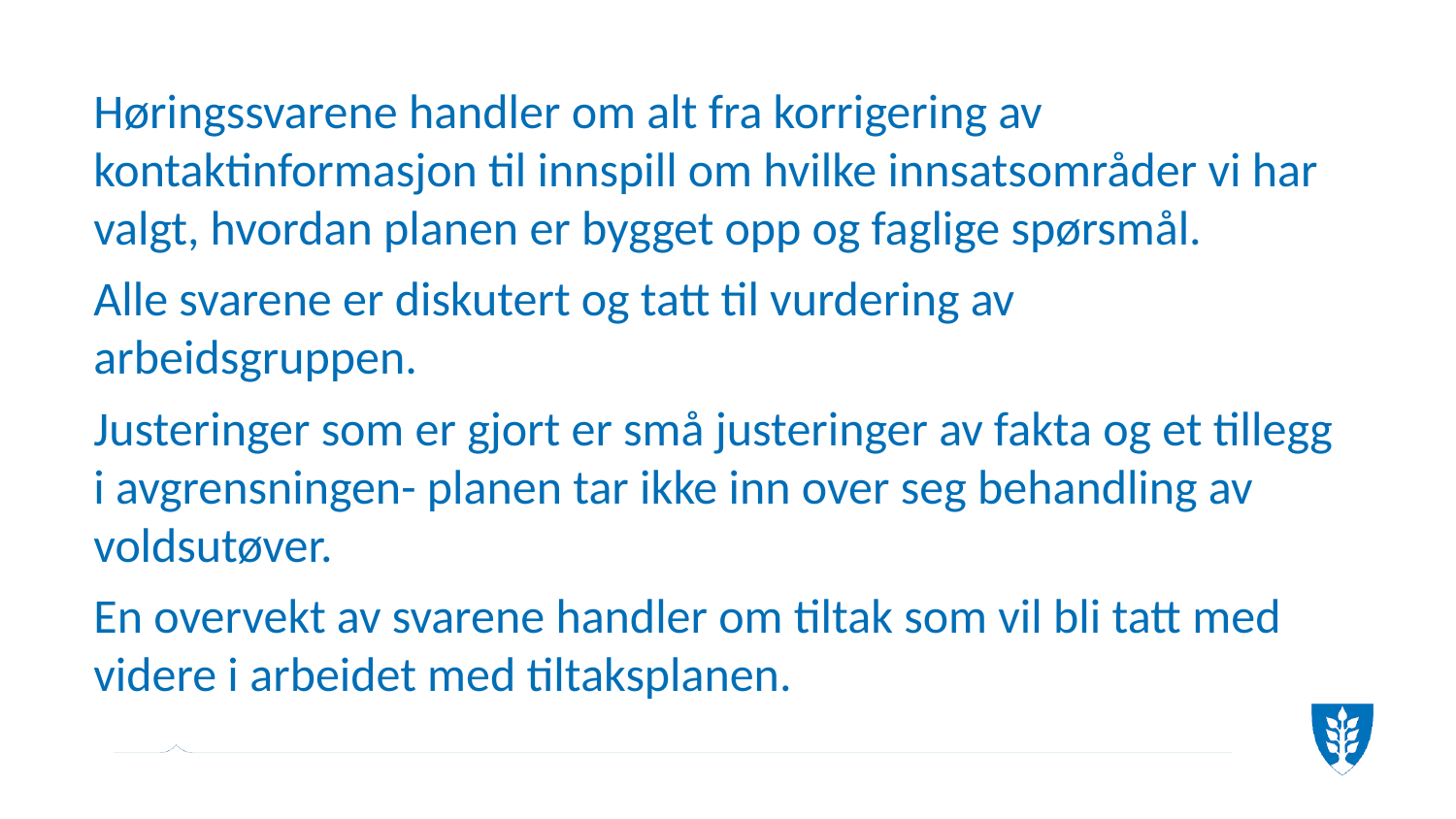

#
Høringssvarene handler om alt fra korrigering av kontaktinformasjon til innspill om hvilke innsatsområder vi har valgt, hvordan planen er bygget opp og faglige spørsmål.
Alle svarene er diskutert og tatt til vurdering av arbeidsgruppen.
Justeringer som er gjort er små justeringer av fakta og et tillegg i avgrensningen- planen tar ikke inn over seg behandling av voldsutøver.
En overvekt av svarene handler om tiltak som vil bli tatt med videre i arbeidet med tiltaksplanen.